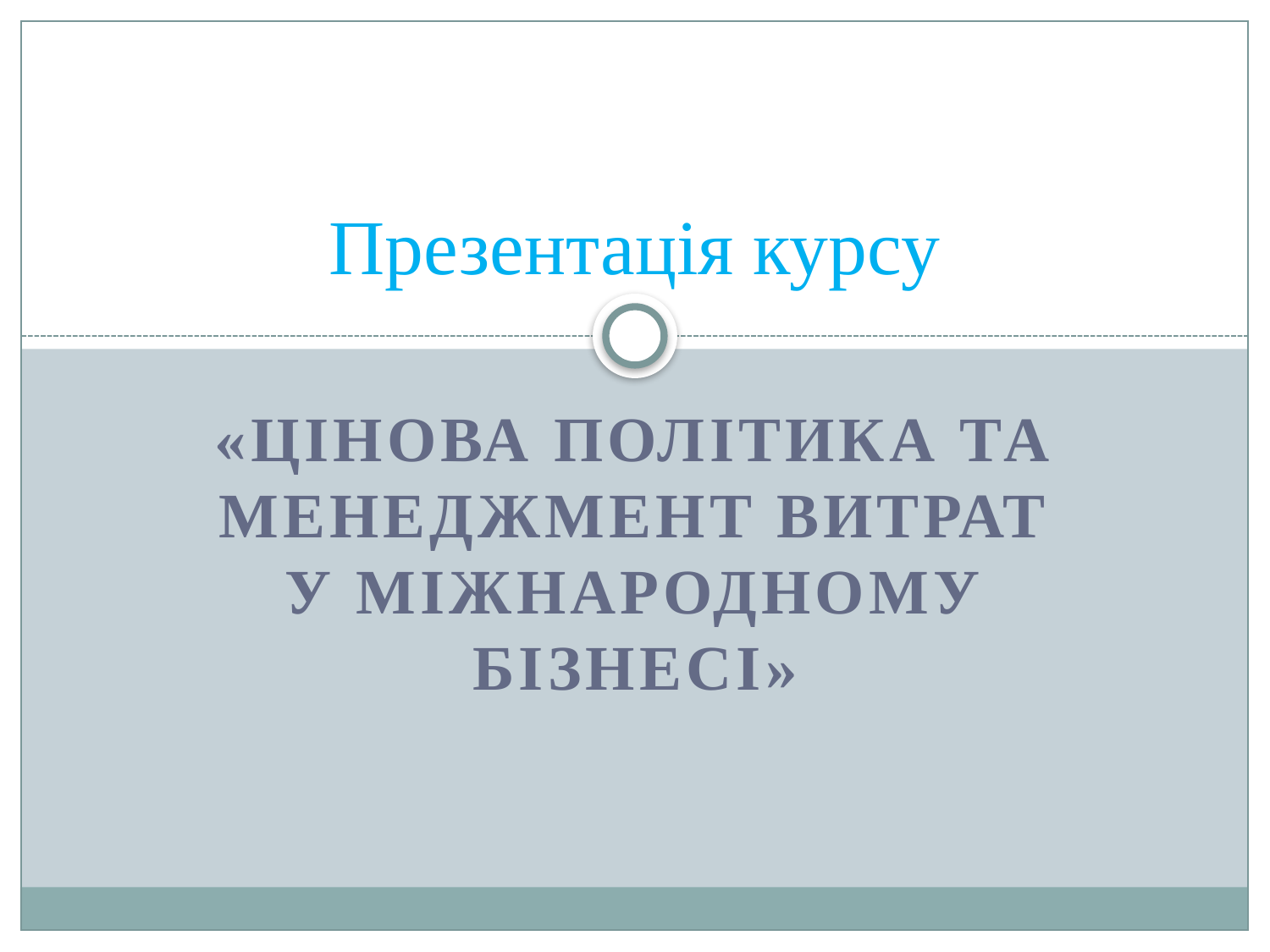

# Презентація курсу
«Цінова політика та менеджмент витрат у міжнародному бізнесі»